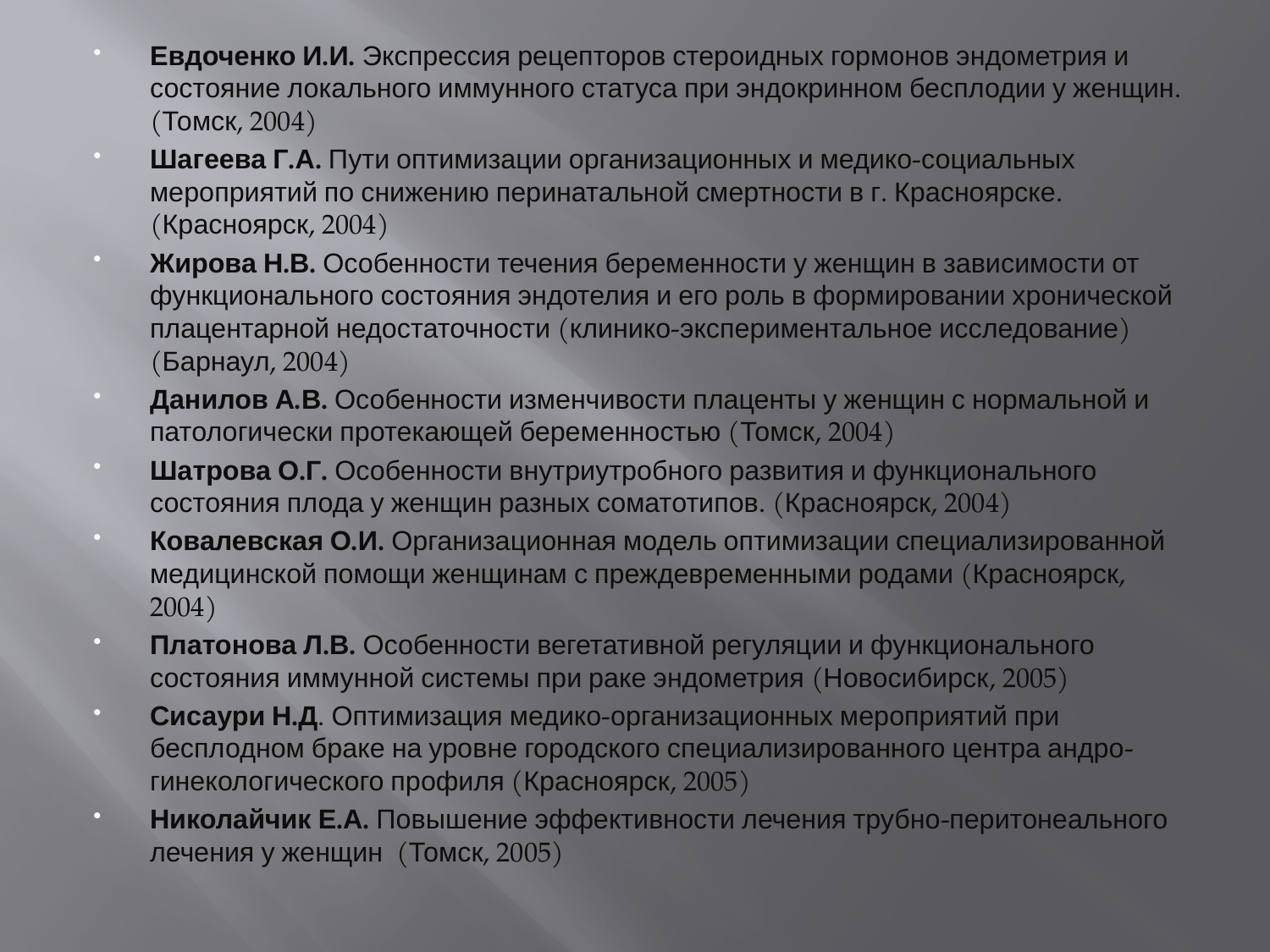

Евдоченко И.И. Экспрессия рецепторов стероидных гормонов эндометрия и состояние локального иммунного статуса при эндокринном бесплодии у женщин. (Томск, 2004)
Шагеева Г.А. Пути оптимизации организационных и медико-социальных мероприятий по снижению перинатальной смертности в г. Красноярске. (Красноярск, 2004)
Жирова Н.В. Особенности течения беременности у женщин в зависимости от функционального состояния эндотелия и его роль в формировании хронической плацентарной недостаточности (клинико-экспериментальное исследование) (Барнаул, 2004)
Данилов А.В. Особенности изменчивости плаценты у женщин с нормальной и патологически протекающей беременностью (Томск, 2004)
Шатрова О.Г. Особенности внутриутробного развития и функционального состояния плода у женщин разных соматотипов. (Красноярск, 2004)
Ковалевская О.И. Организационная модель оптимизации специализированной медицинской помощи женщинам с преждевременными родами (Красноярск, 2004)
Платонова Л.В. Особенности вегетативной регуляции и функционального состояния иммунной системы при раке эндометрия (Новосибирск, 2005)
Сисаури Н.Д. Оптимизация медико-организационных мероприятий при бесплодном браке на уровне городского специализированного центра андро-гинекологического профиля (Красноярск, 2005)
Николайчик Е.А. Повышение эффективности лечения трубно-перитонеального лечения у женщин  (Томск, 2005)